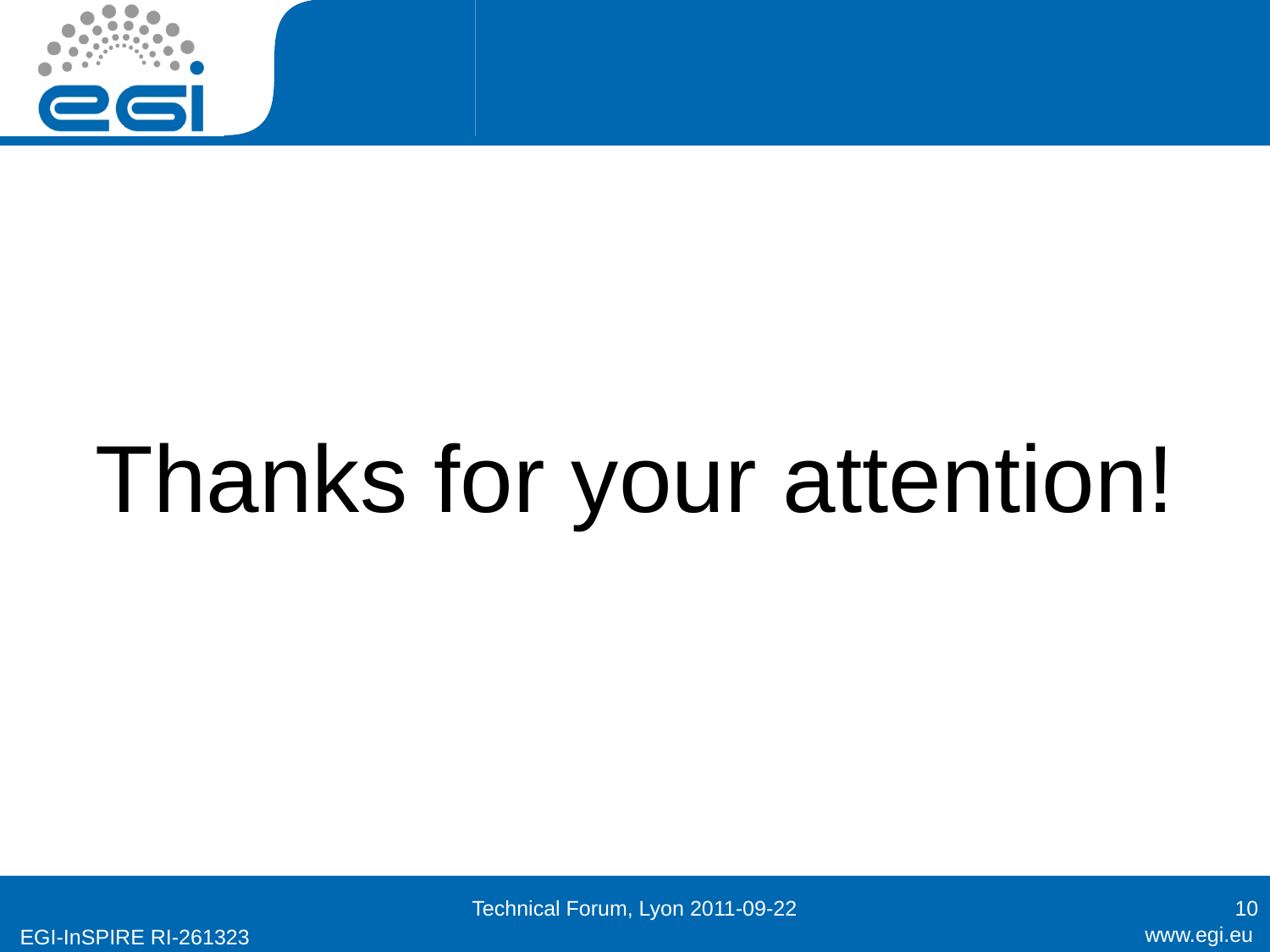

#

Thanks for your attention!
Technical Forum, Lyon 2011-09-22
10